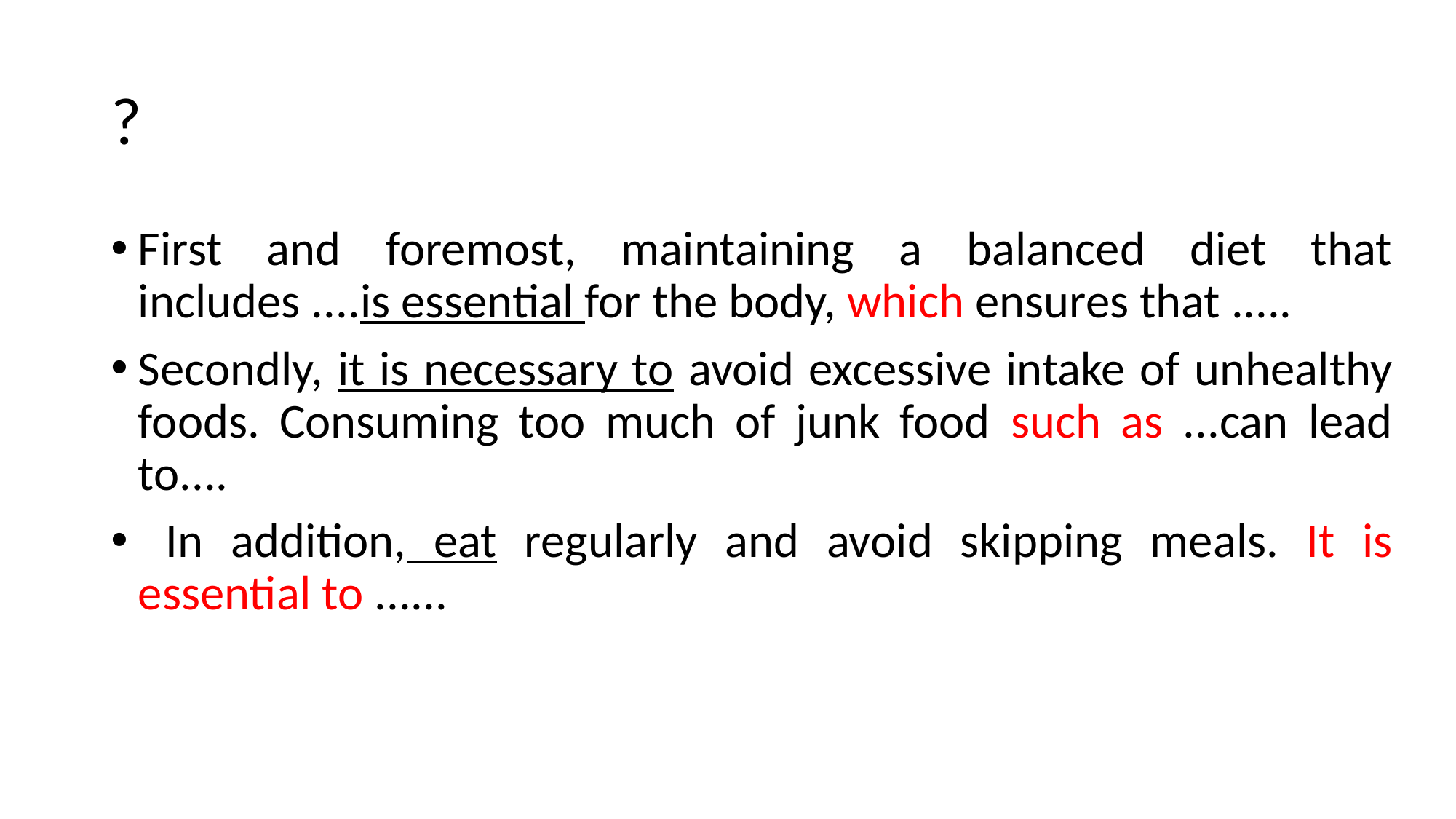

# ?
First and foremost, maintaining a balanced diet that includes ....is essential for the body, which ensures that .....
Secondly, it is necessary to avoid excessive intake of unhealthy foods. Consuming too much of junk food such as ...can lead to....
 In addition, eat regularly and avoid skipping meals. It is essential to ......